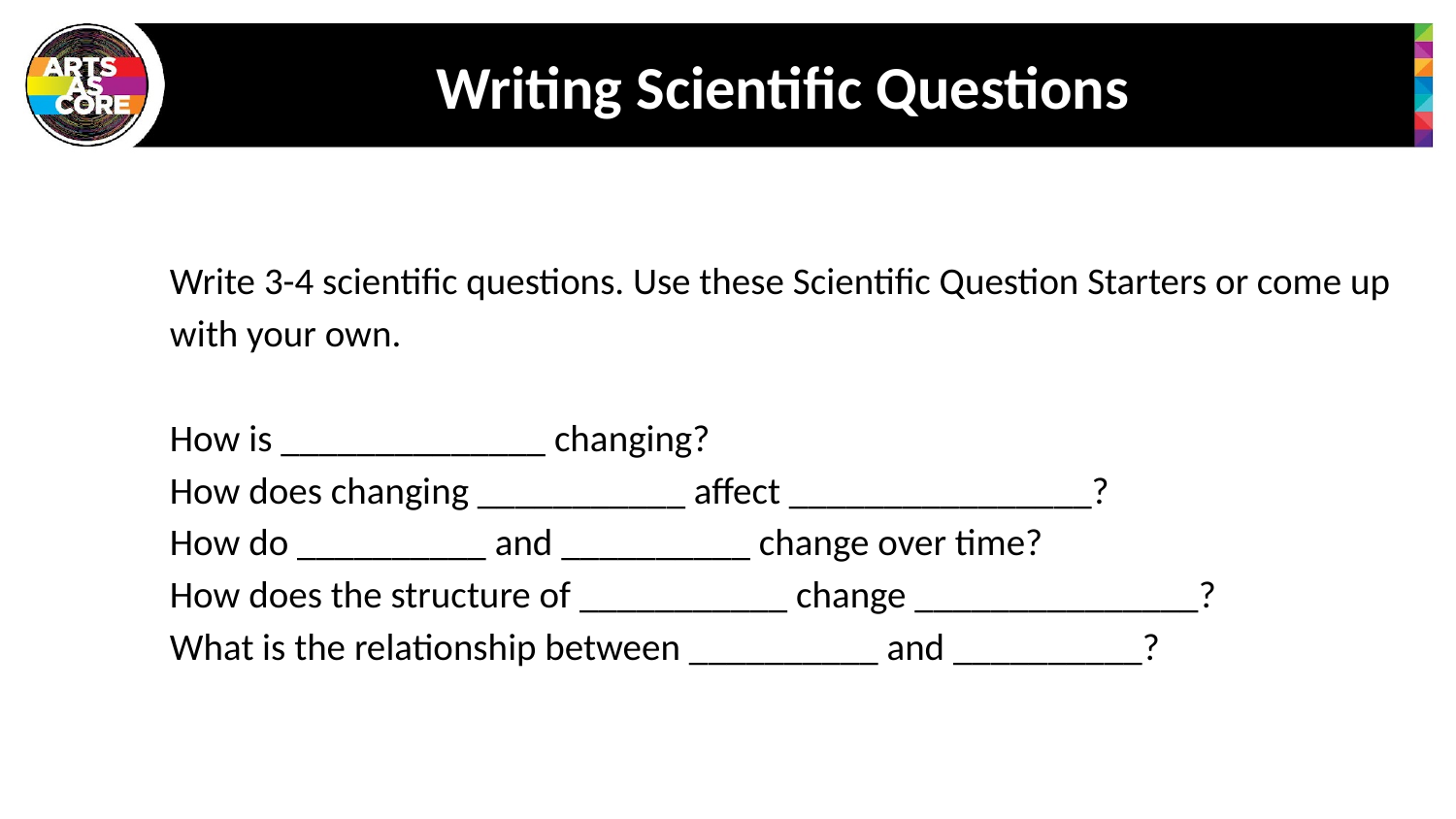

# Writing Scientific Questions

Write 3-4 scientific questions. Use these Scientific Question Starters or come up with your own.

How is ______________ changing?
How does changing ___________ affect ________________?
How do __________ and __________ change over time?
How does the structure of ___________ change _______________?
What is the relationship between __________ and __________?